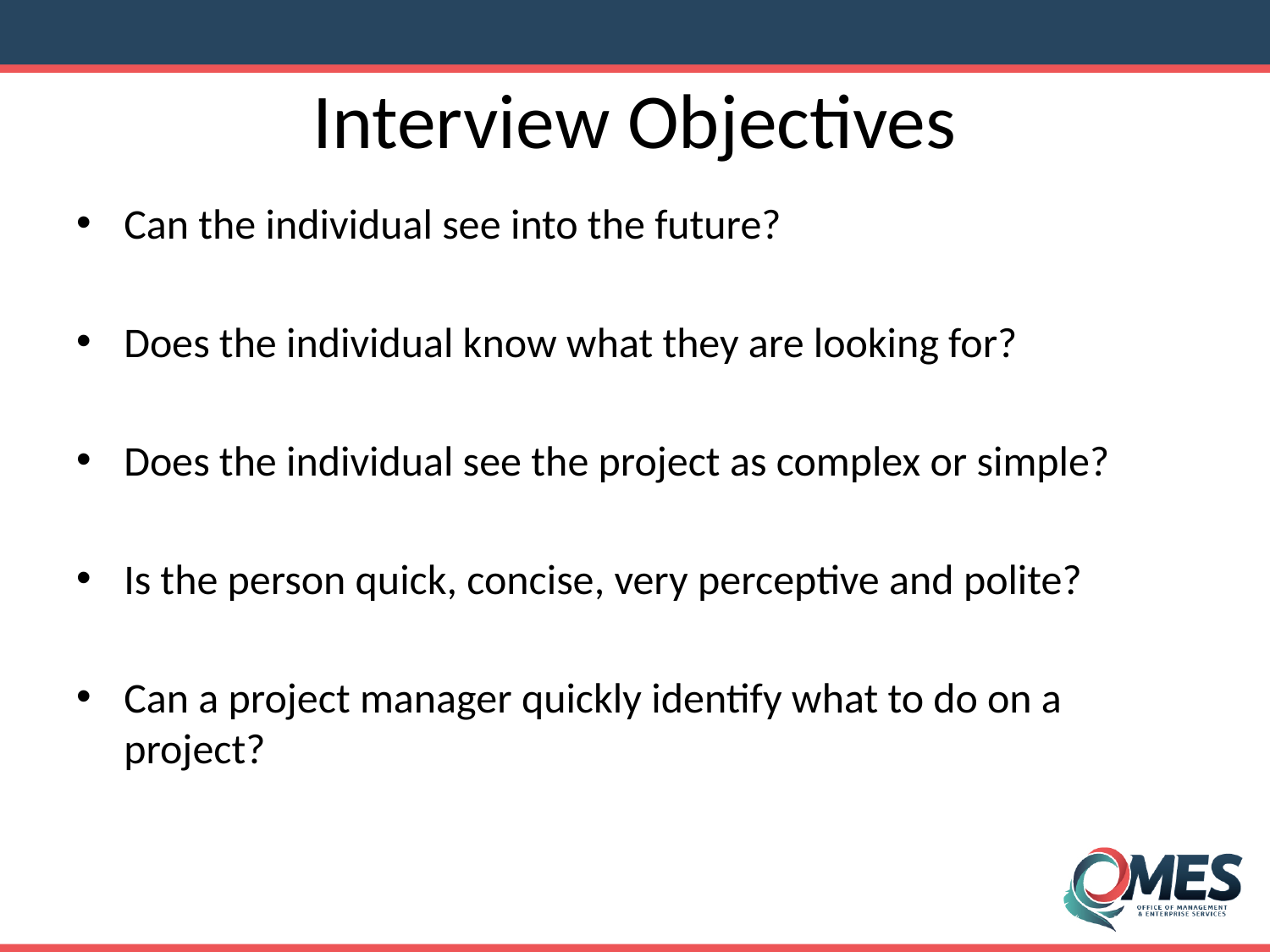

# Interview Objectives
Can the individual see into the future?

Does the individual know what they are looking for?

Does the individual see the project as complex or simple?

Is the person quick, concise, very perceptive and polite?

Can a project manager quickly identify what to do on a project?